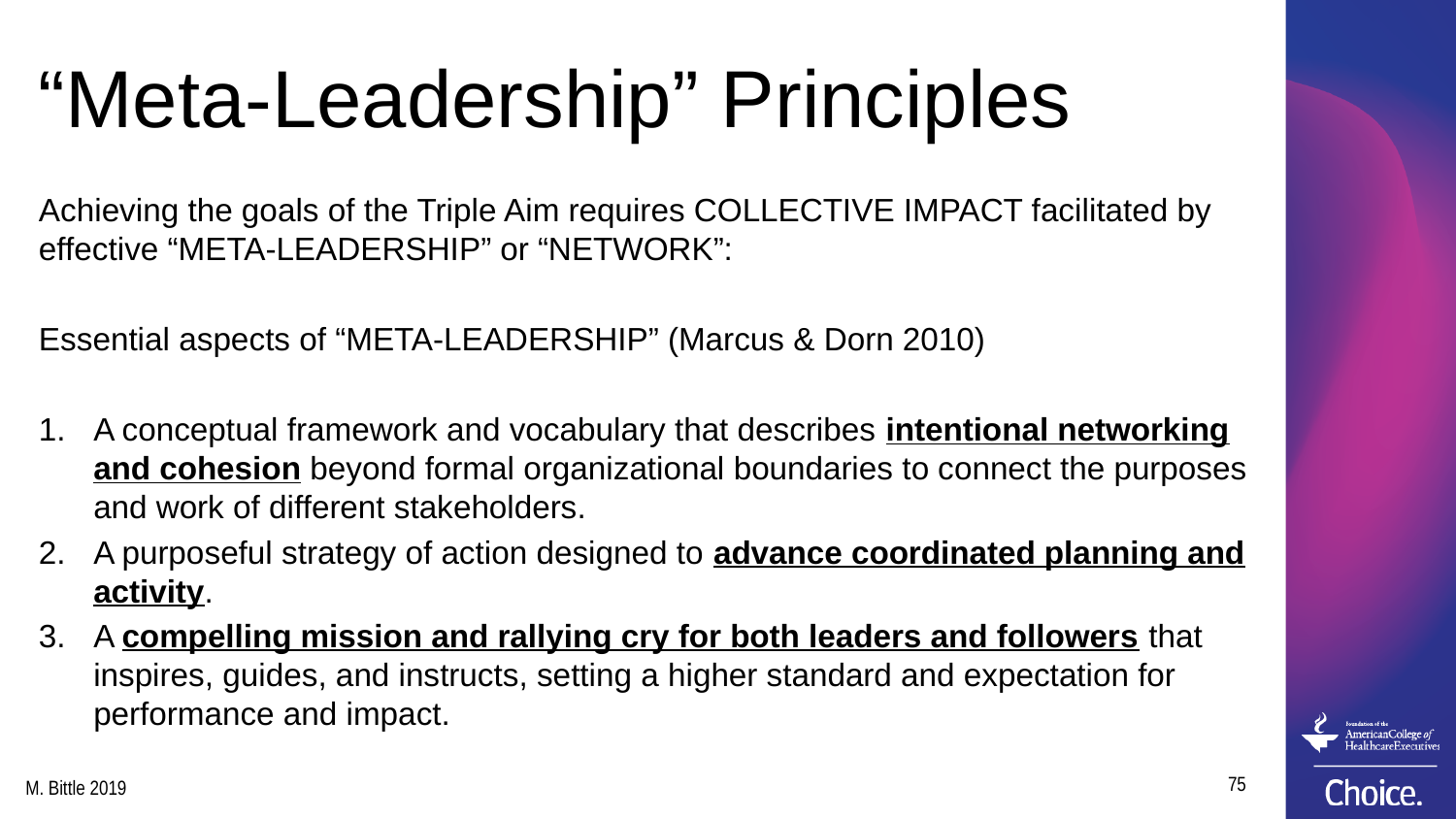

# “Meta-Leadership” Principles
Achieving the goals of the Triple Aim requires COLLECTIVE IMPACT facilitated by effective “META-LEADERSHIP” or “NETWORK”:

Essential aspects of “META-LEADERSHIP” (Marcus & Dorn 2010)

A conceptual framework and vocabulary that describes intentional networking and cohesion beyond formal organizational boundaries to connect the purposes and work of different stakeholders.
A purposeful strategy of action designed to advance coordinated planning and activity.
A compelling mission and rallying cry for both leaders and followers that inspires, guides, and instructs, setting a higher standard and expectation for performance and impact.
75
M. Bittle 2019